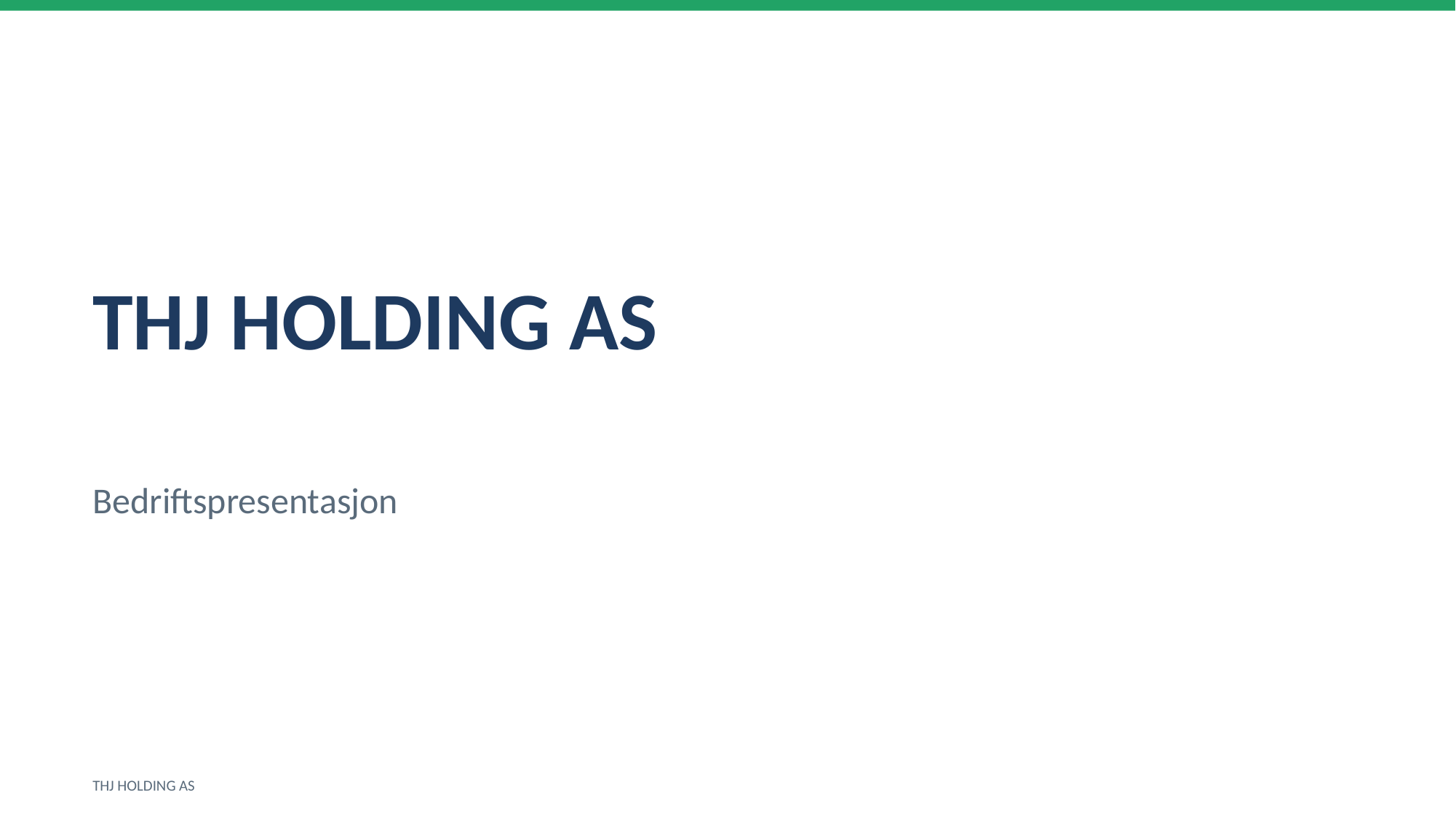

THJ HOLDING AS
Bedriftspresentasjon
THJ HOLDING AS